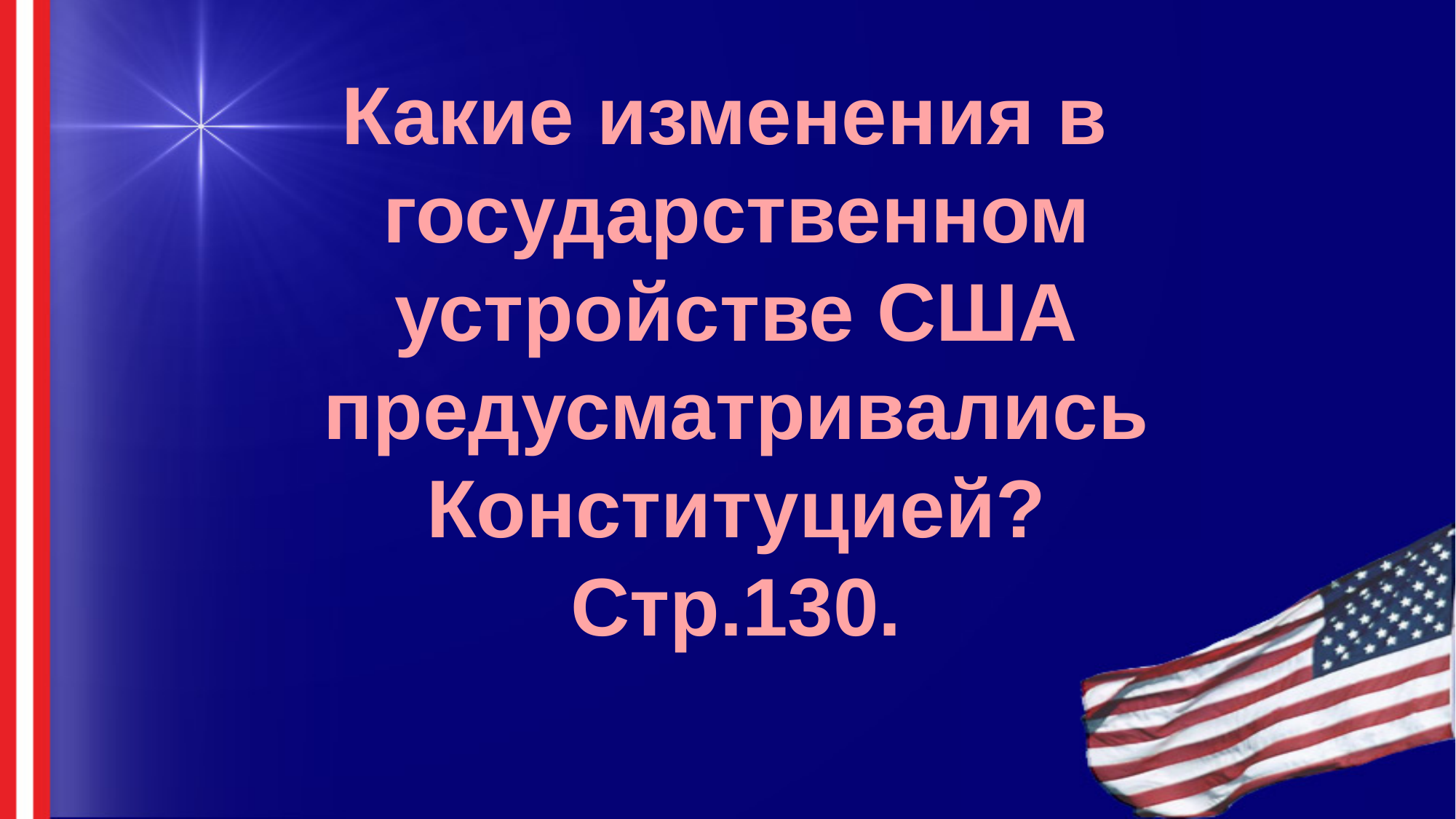

Какие изменения в
государственном
устройстве США
предусматривались
Конституцией?
Стр.130.